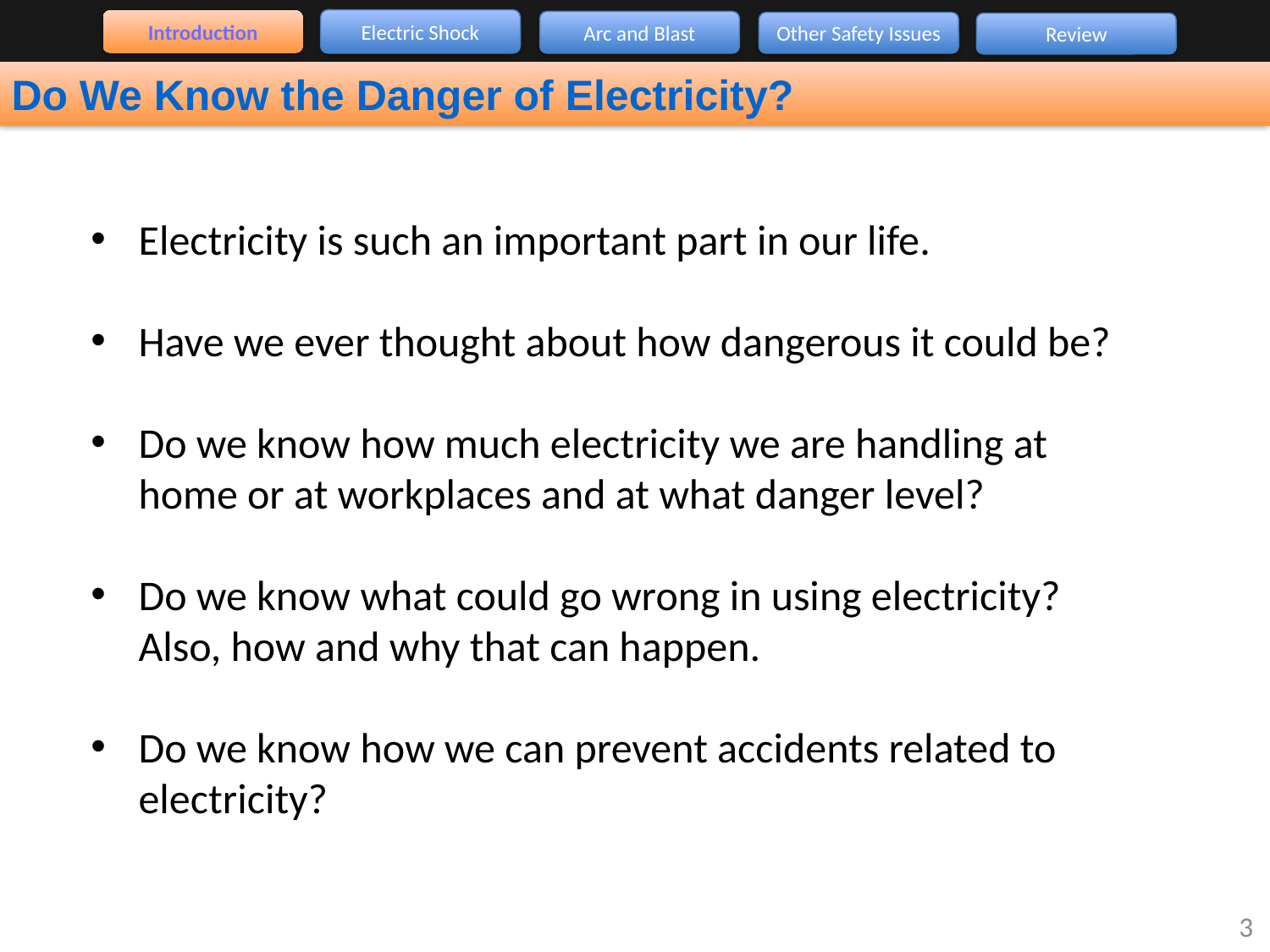

Electric Shock
Introduction
Arc and Blast
Other Safety Issues
Review
Do We Know the Danger of Electricity?
Electricity is such an important part in our life.

Have we ever thought about how dangerous it could be?

Do we know how much electricity we are handling at home or at workplaces and at what danger level?

Do we know what could go wrong in using electricity? Also, how and why that can happen.

Do we know how we can prevent accidents related to electricity?
3